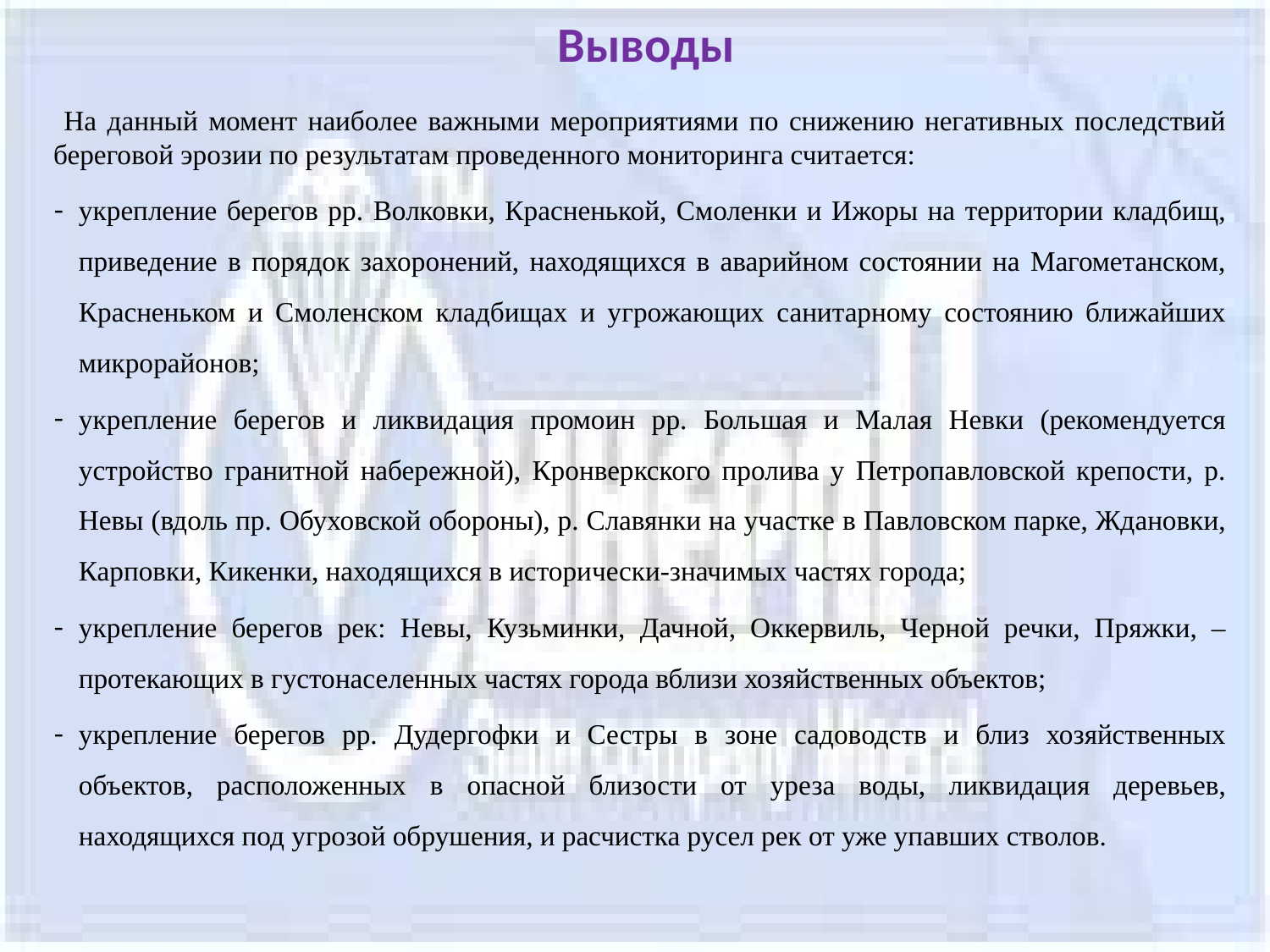

Выводы
  На данный момент наиболее важными мероприятиями по снижению негативных последствий береговой эрозии по результатам проведенного мониторинга считается:
укрепление берегов рр. Волковки, Красненькой, Смоленки и Ижоры на территории кладбищ, приведение в порядок захоронений, находящихся в аварийном состоянии на Магометанском, Красненьком и Смоленском кладбищах и угрожающих санитарному состоянию ближайших микрорайонов;
укрепление берегов и ликвидация промоин рр. Большая и Малая Невки (рекомендуется устройство гранитной набережной), Кронверкского пролива у Петропавловской крепости, р. Невы (вдоль пр. Обуховской обороны), р. Славянки на участке в Павловском парке, Ждановки, Карповки, Кикенки, находящихся в исторически-значимых частях города;
укрепление берегов рек: Невы, Кузьминки, Дачной, Оккервиль, Черной речки, Пряжки, – протекающих в густонаселенных частях города вблизи хозяйственных объектов;
укрепление берегов рр. Дудергофки и Сестры в зоне садоводств и близ хозяйственных объектов, расположенных в опасной близости от уреза воды, ликвидация деревьев, находящихся под угрозой обрушения, и расчистка русел рек от уже упавших стволов.